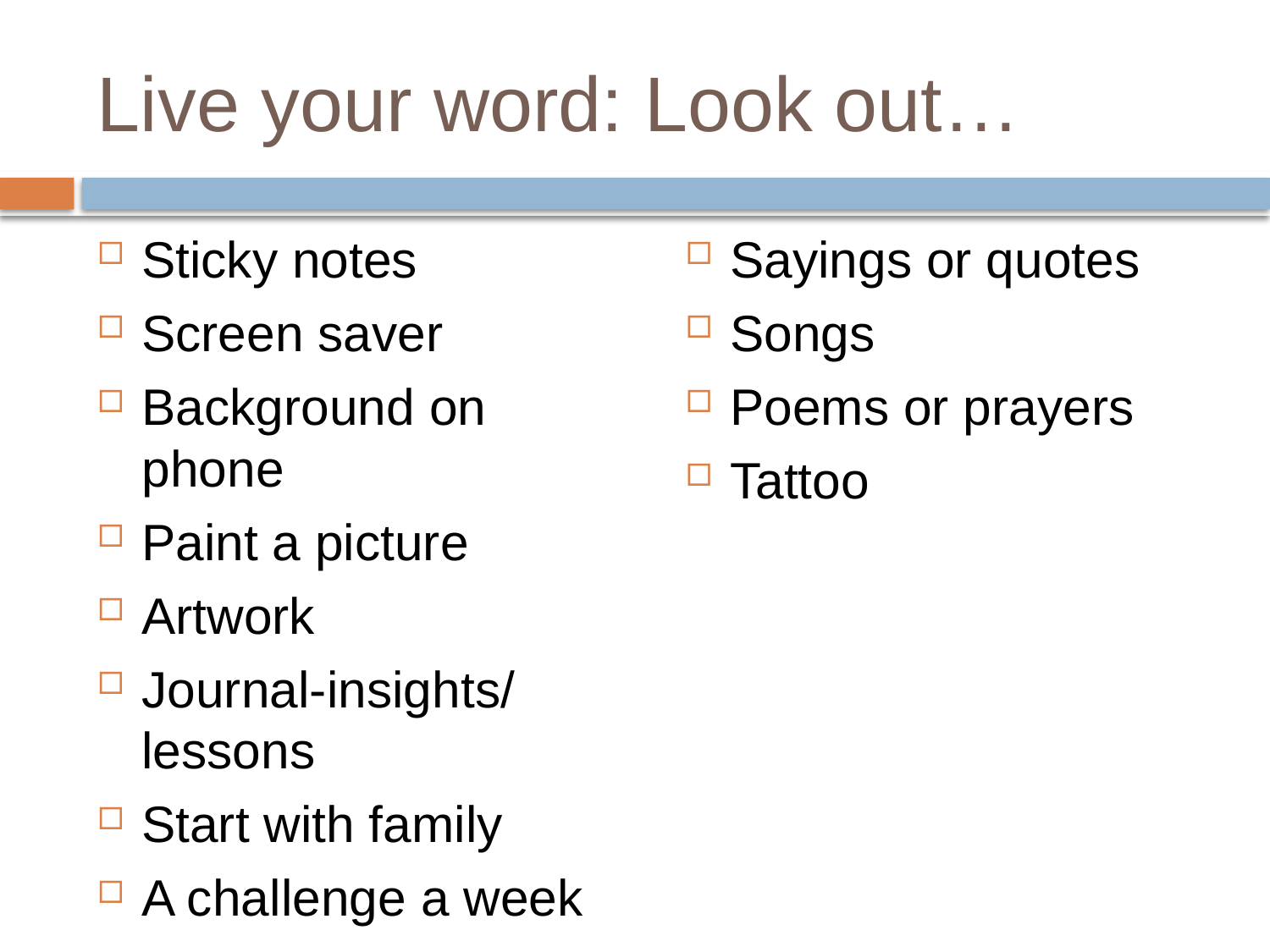

# Live your word: Look out…
Sticky notes
Screen saver
Background on phone
Paint a picture
Artwork
Journal-insights/lessons
Start with family
A challenge a week
Sayings or quotes
Songs
Poems or prayers
Tattoo